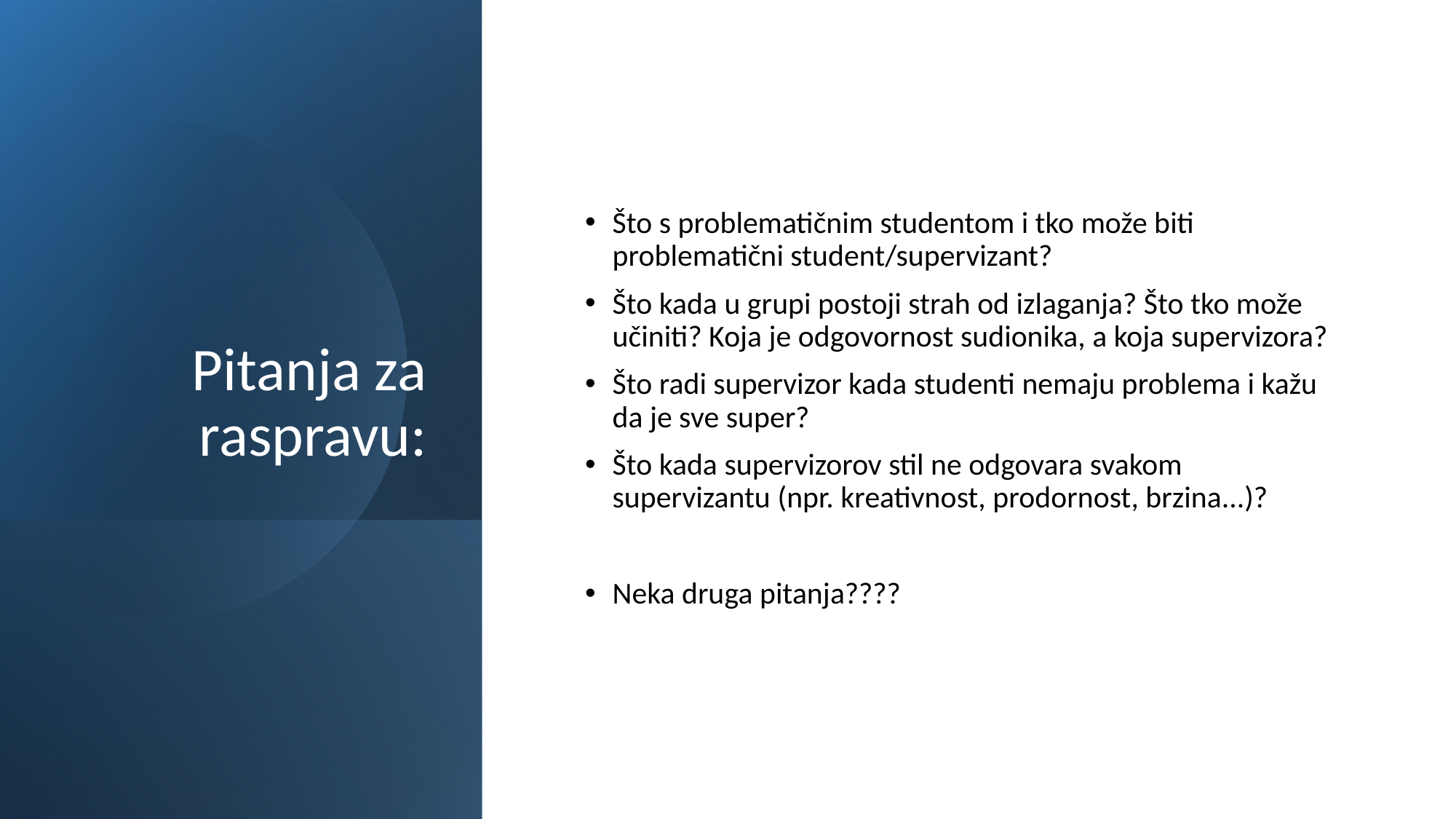

# Pitanja za raspravu:
Što s problematičnim studentom i tko može biti problematični student/supervizant?
Što kada u grupi postoji strah od izlaganja? Što tko može učiniti? Koja je odgovornost sudionika, a koja supervizora?
Što radi supervizor kada studenti nemaju problema i kažu da je sve super?
Što kada supervizorov stil ne odgovara svakom supervizantu (npr. kreativnost, prodornost, brzina...)?

Neka druga pitanja????